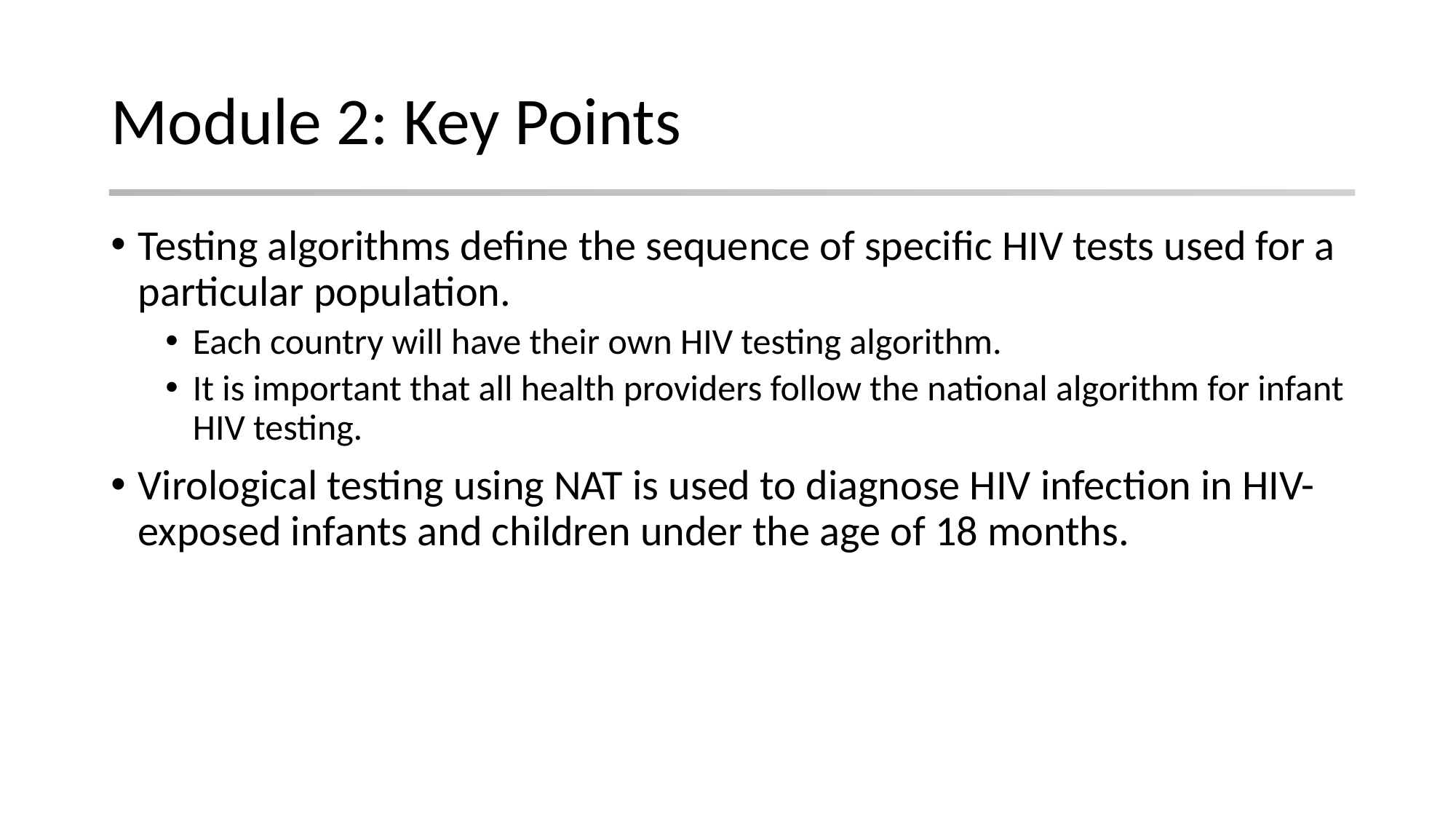

# Module 2: Key Points
Testing algorithms define the sequence of specific HIV tests used for a particular population.
Each country will have their own HIV testing algorithm.
It is important that all health providers follow the national algorithm for infant HIV testing.
Virological testing using NAT is used to diagnose HIV infection in HIV-exposed infants and children under the age of 18 months.